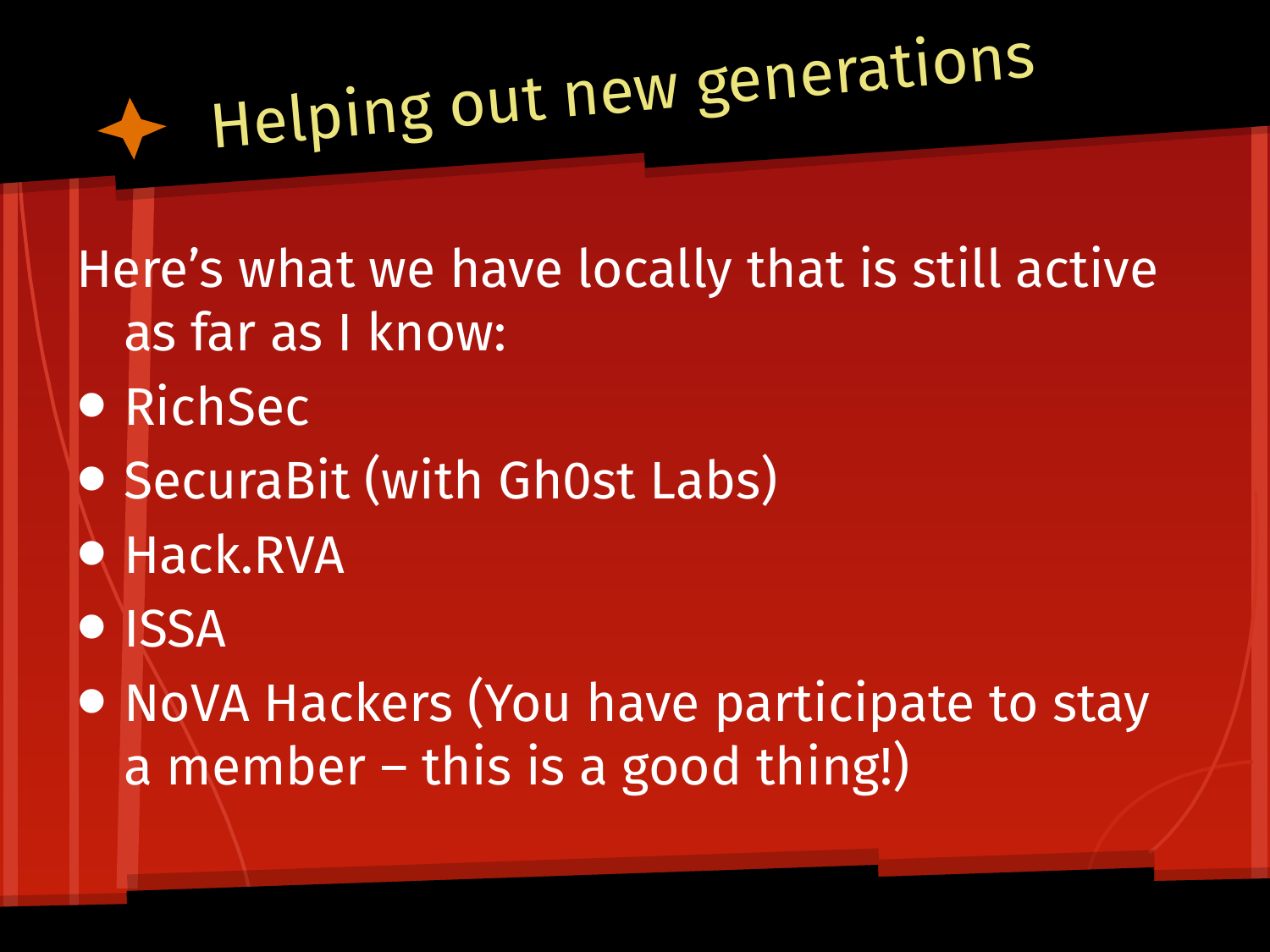

# Helping out new generations
Here’s what we have locally that is still active as far as I know:
RichSec
SecuraBit (with Gh0st Labs)
Hack.RVA
ISSA
NoVA Hackers (You have participate to stay a member – this is a good thing!)